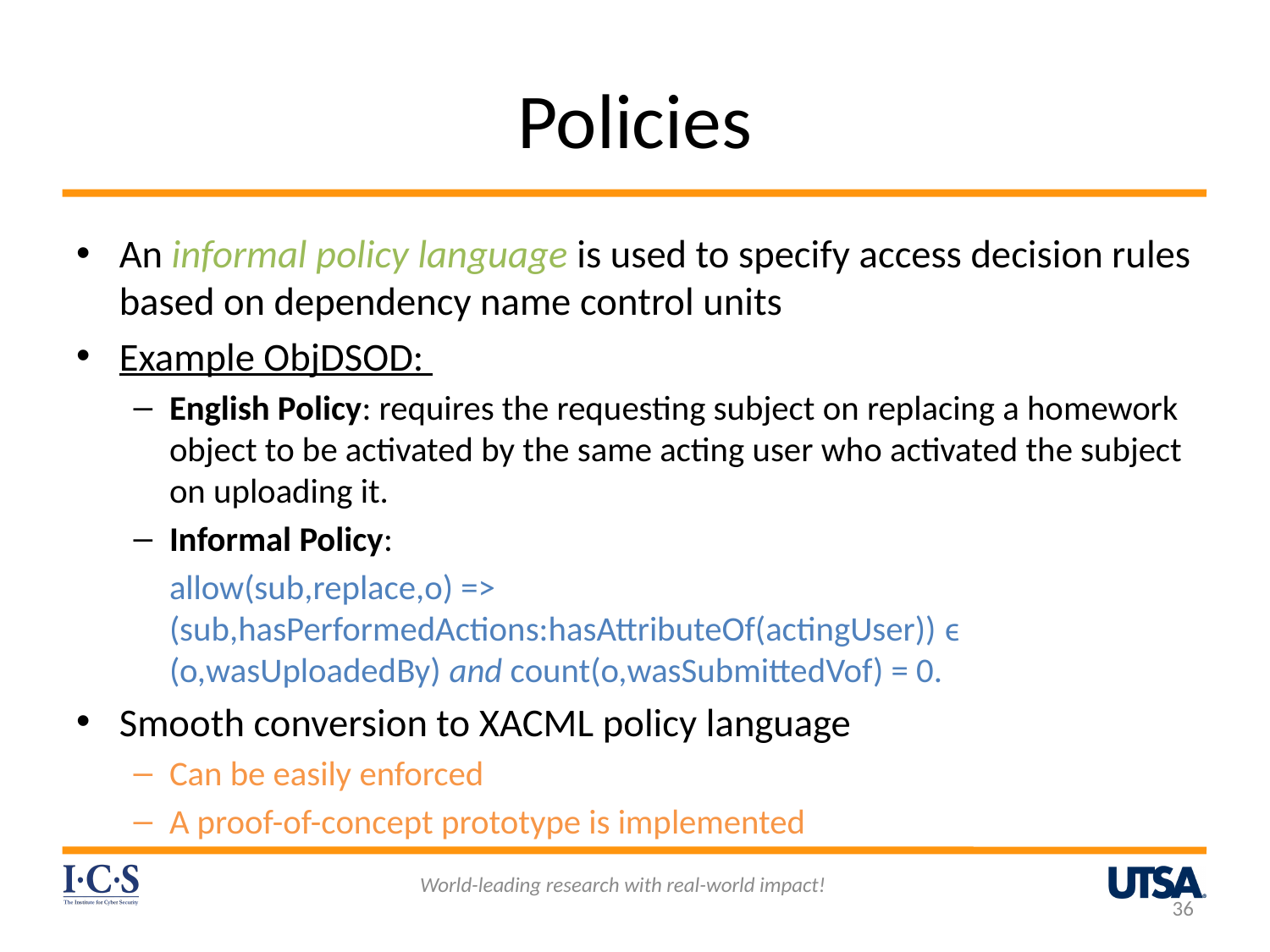

# Policies
An informal policy language is used to specify access decision rules based on dependency name control units
Example ObjDSOD:
English Policy: requires the requesting subject on replacing a homework object to be activated by the same acting user who activated the subject on uploading it.
Informal Policy:
		allow(sub,replace,o) =>  (sub,hasPerformedActions:hasAttributeOf(actingUser)) ϵ (o,wasUploadedBy) and count(o,wasSubmittedVof) = 0.
Smooth conversion to XACML policy language
Can be easily enforced
A proof-of-concept prototype is implemented
World-leading research with real-world impact!
36